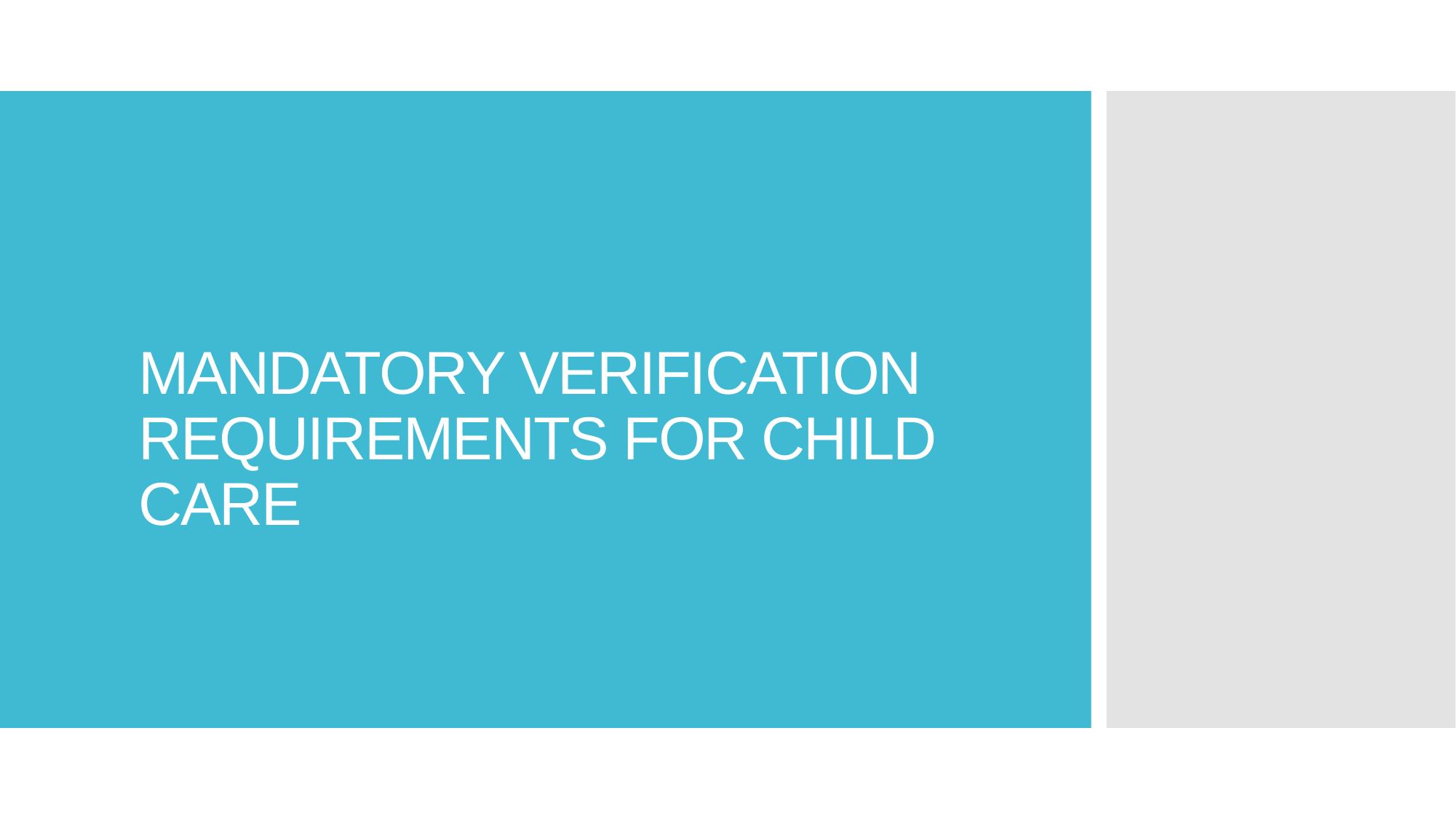

# MANDATORY VERIFICATION REQUIREMENTS FOR CHILD CARE